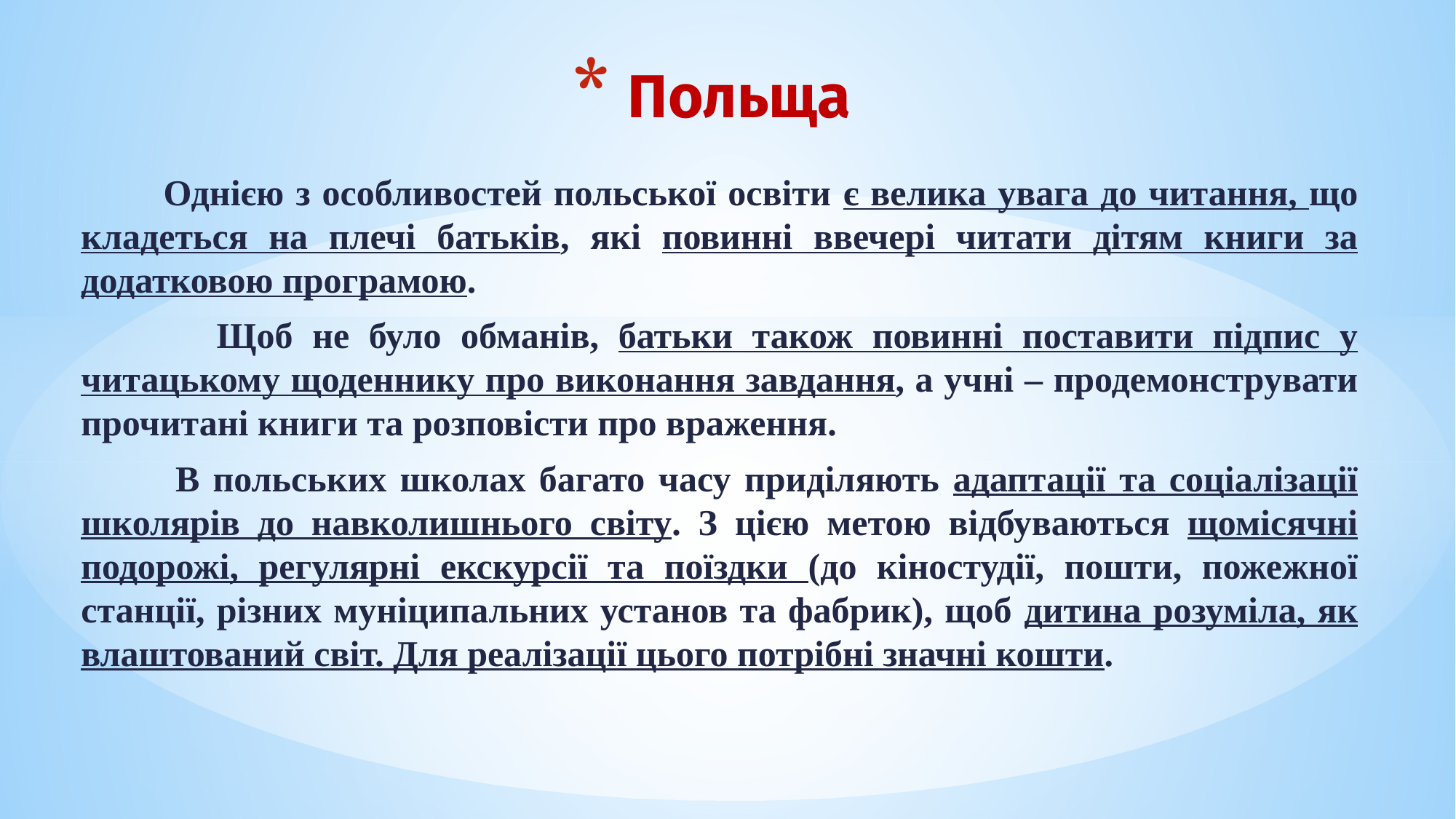

# Польща
       Однією з особливостей польської освіти є велика увага до читання, що кладеться на плечі батьків, які повинні ввечері читати дітям книги за додатковою програмою.
       Щоб не було обманів, батьки також повинні поставити підпис у читацькому щоденнику про виконання завдання, а учні – продемонструвати прочитані книги та розповісти про враження.
       В польських школах багато часу приділяють адаптації та соціалізації школярів до навколишнього світу. З цією метою відбуваються щомісячні подорожі, регулярні екскурсії та поїздки (до кіностудії, пошти, пожежної станції, різних муніципальних установ та фабрик), щоб дитина розуміла, як влаштований світ. Для реалізації цього потрібні значні кошти.